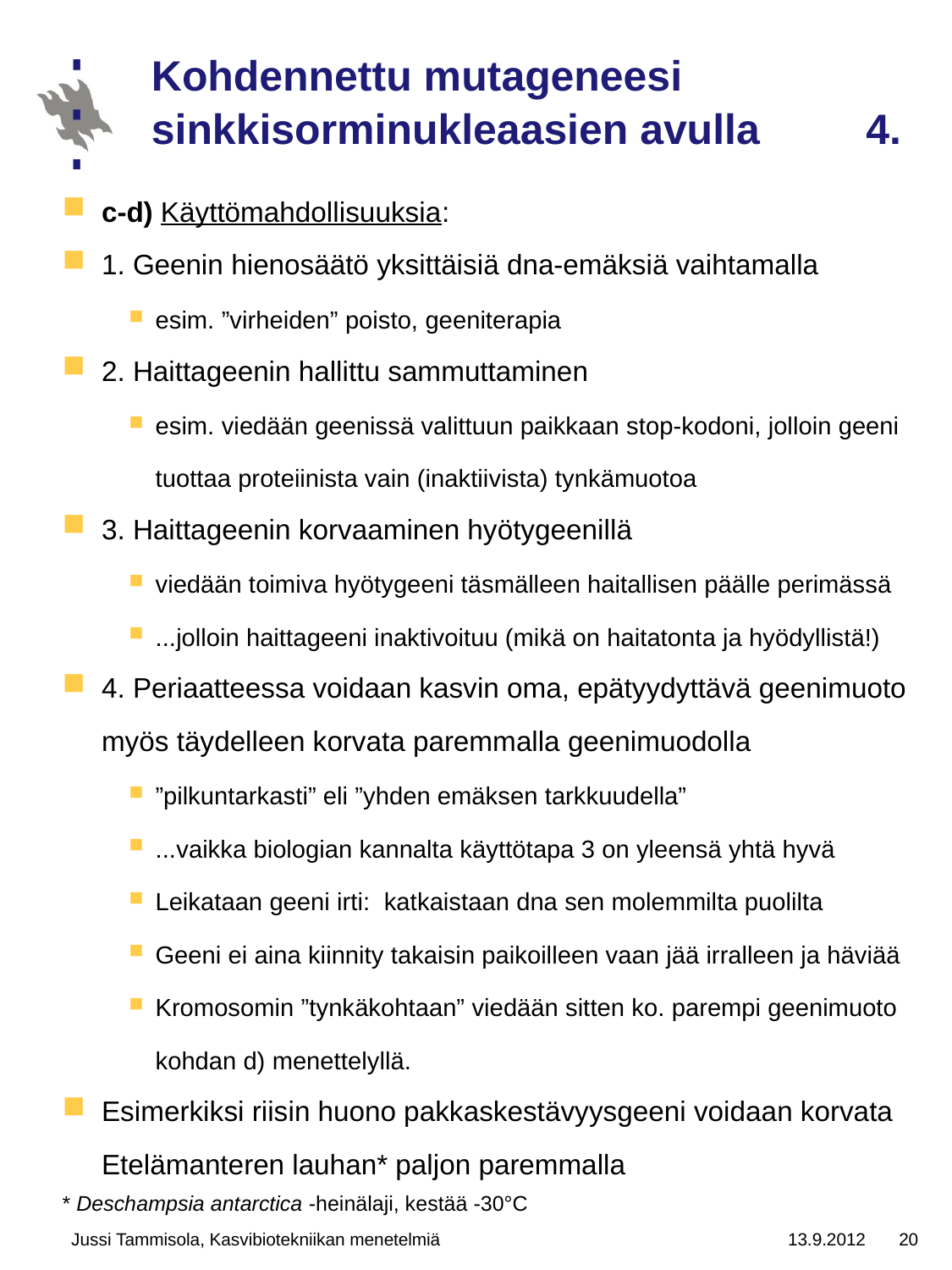

# Kohdennettu mutageneesi sinkkisorminukleaasien avulla         4.
c-d) Käyttömahdollisuuksia:
1. Geenin hienosäätö yksittäisiä dna-emäksiä vaihtamalla
esim. ”virheiden” poisto, geeniterapia
2. Haittageenin hallittu sammuttaminen
esim. viedään geenissä valittuun paikkaan stop-kodoni, jolloin geeni tuottaa proteiinista vain (inaktiivista) tynkämuotoa
3. Haittageenin korvaaminen hyötygeenillä
viedään toimiva hyötygeeni täsmälleen haitallisen päälle perimässä
...jolloin haittageeni inaktivoituu (mikä on haitatonta ja hyödyllistä!)
4. Periaatteessa voidaan kasvin oma, epätyydyttävä geenimuoto myös täydelleen korvata paremmalla geenimuodolla
”pilkuntarkasti” eli ”yhden emäksen tarkkuudella”
...vaikka biologian kannalta käyttötapa 3 on yleensä yhtä hyvä
Leikataan geeni irti:  katkaistaan dna sen molemmilta puolilta
Geeni ei aina kiinnity takaisin paikoilleen vaan jää irralleen ja häviää
Kromosomin ”tynkäkohtaan” viedään sitten ko. parempi geenimuoto  kohdan d) menettelyllä.
Esimerkiksi riisin huono pakkaskestävyysgeeni voidaan korvata Etelämanteren lauhan* paljon paremmalla
* Deschampsia antarctica -heinälaji, kestää -30°C
Jussi Tammisola, Kasvibiotekniikan menetelmiä
13.9.2012
20